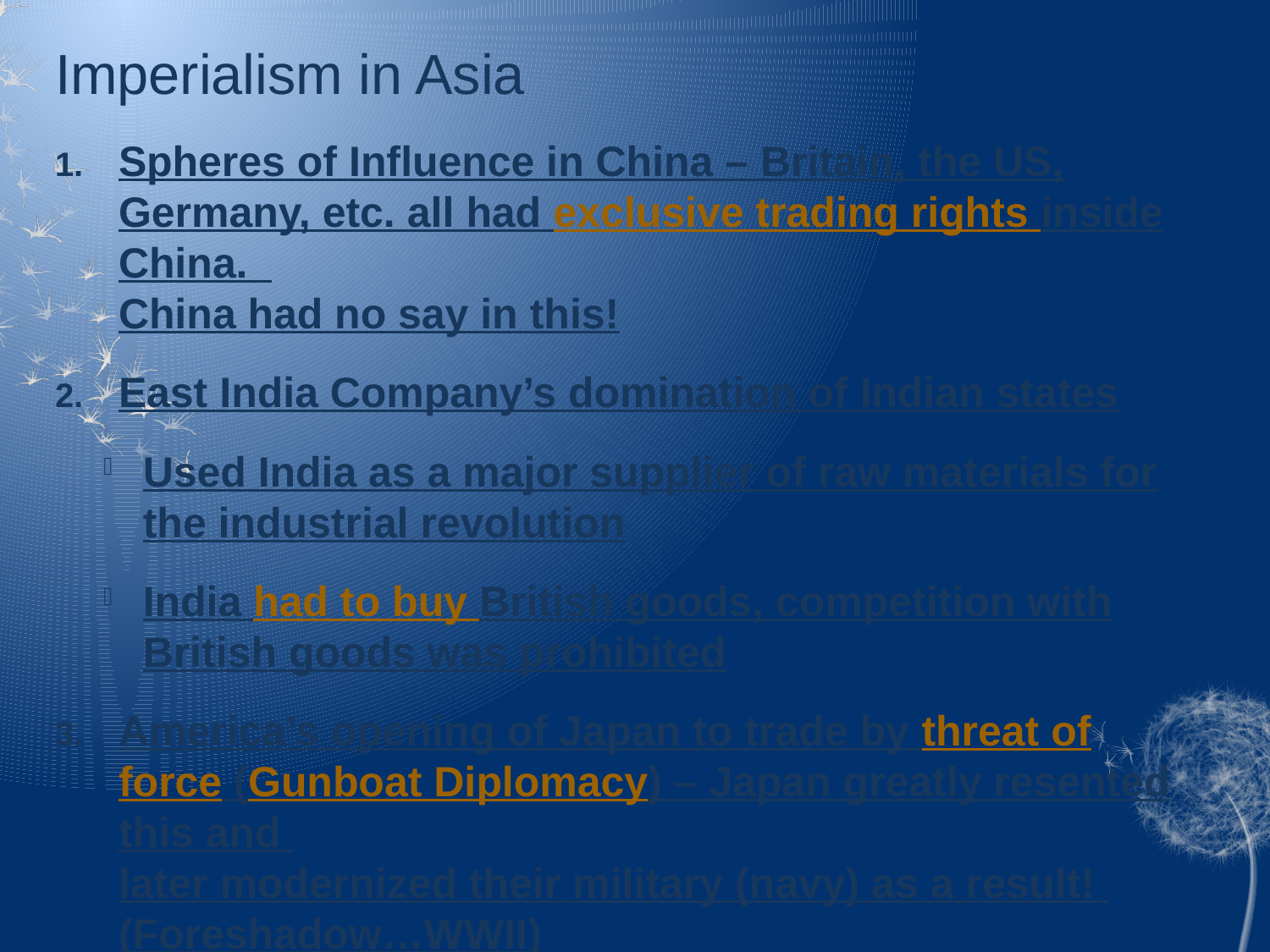

Imperialism in Asia
Spheres of Influence in China – Britain, the US, Germany, etc. all had exclusive trading rights inside China.
China had no say in this!
East India Company’s domination of Indian states
Used India as a major supplier of raw materials for the industrial revolution
India had to buy British goods, competition with British goods was prohibited
America’s opening of Japan to trade by threat of force (Gunboat Diplomacy) – Japan greatly resented this and
later modernized their military (navy) as a result!  (Foreshadow…WWII)